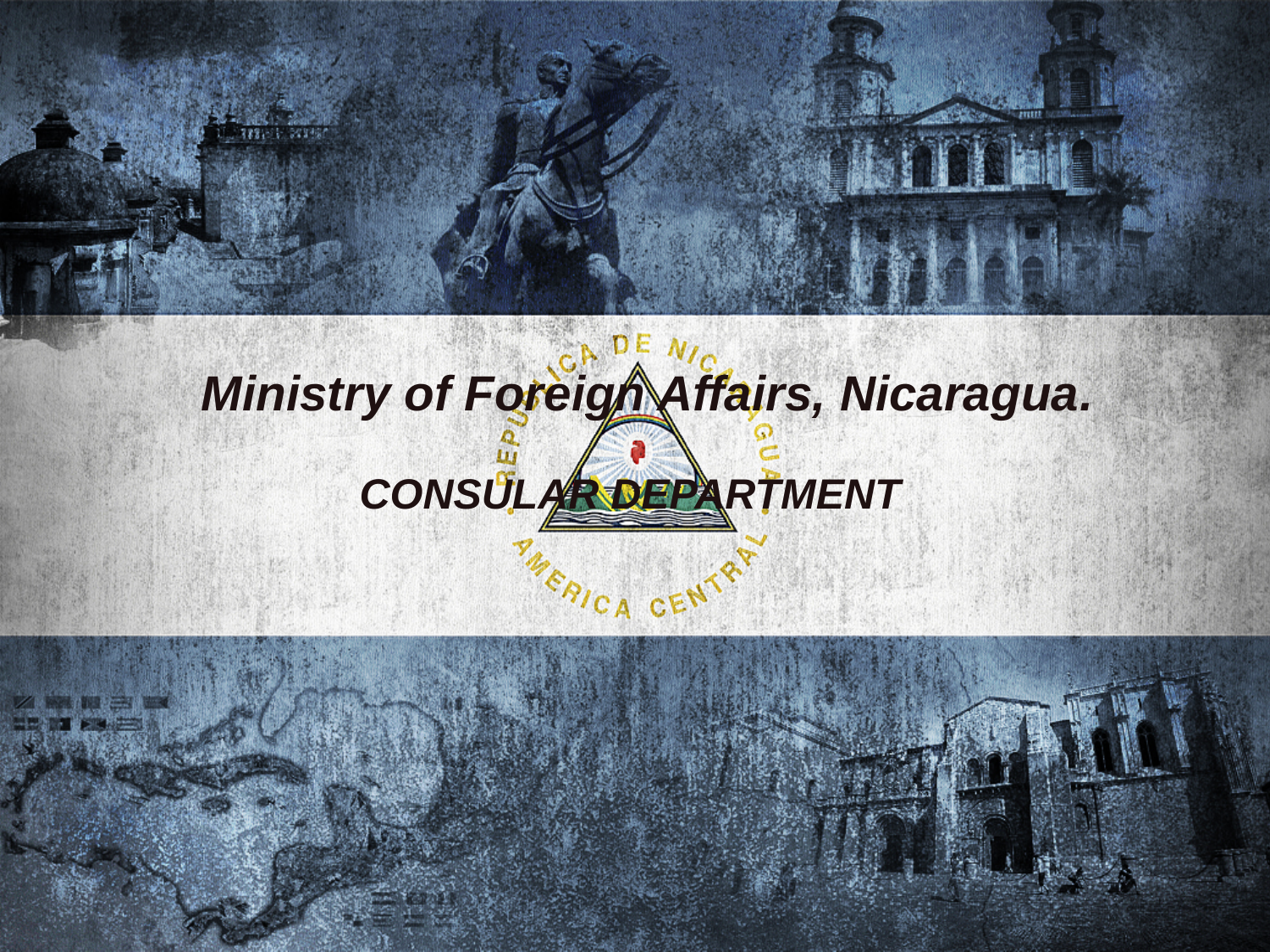

# Ministry of Foreign Affairs, Nicaragua.
CONSULAR DEPARTMENT